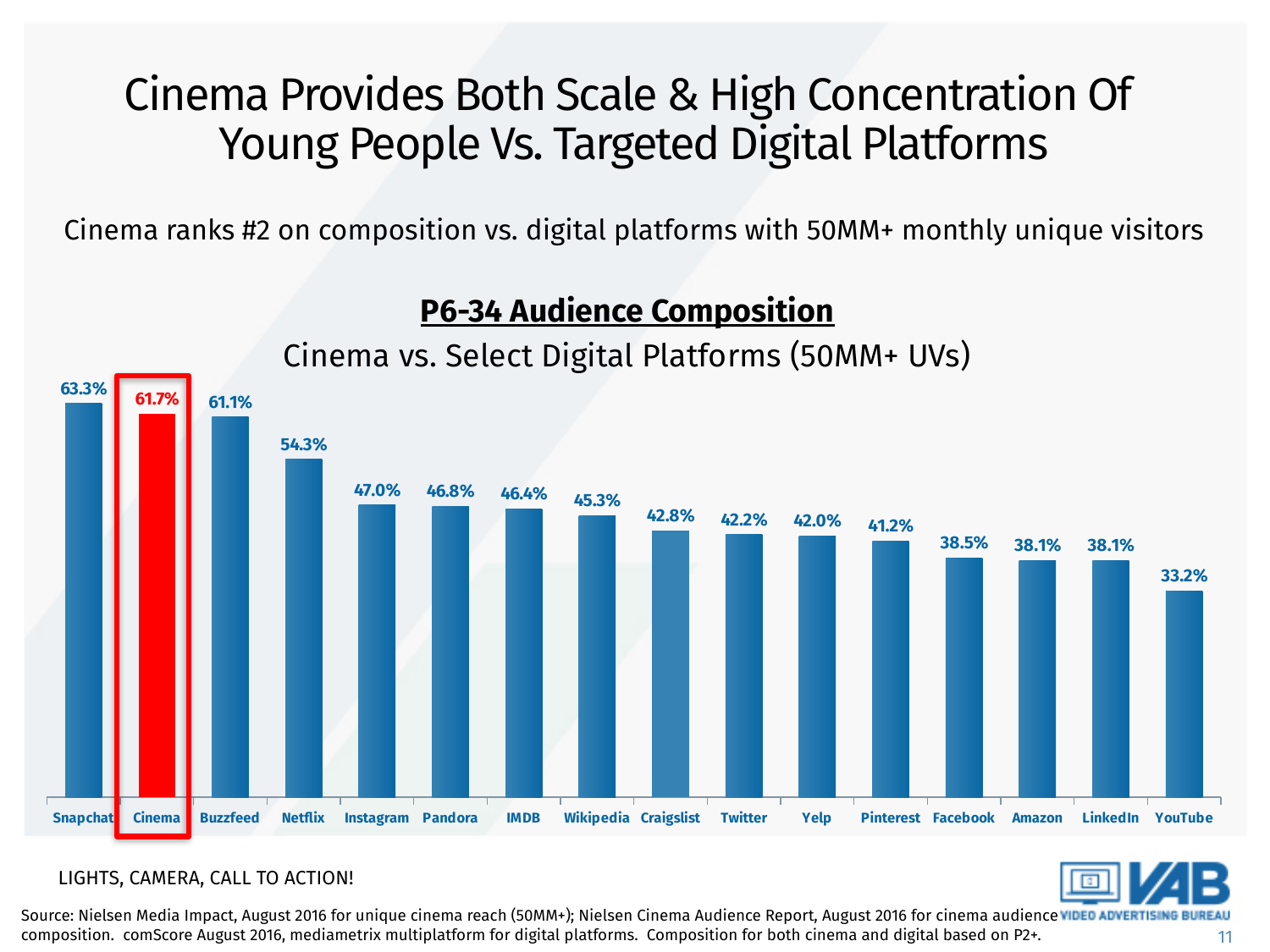

# Cinema Provides Both Scale & High Concentration Of Young People Vs. Targeted Digital Platforms
Cinema ranks #2 on composition vs. digital platforms with 50MM+ monthly unique visitors
P6-34 Audience Composition
Cinema vs. Select Digital Platforms (50MM+ UVs)

### Chart

| Category | % |
|---|---|
| Snapchat | 0.633 |
| Cinema | 0.617 |
| Buzzfeed | 0.611 |
| Netflix | 0.543 |
| Instagram | 0.47 |
| Pandora | 0.468 |
| IMDB | 0.464 |
| Wikipedia | 0.453 |
| Craigslist | 0.428 |
| Twitter | 0.422 |
| Yelp | 0.42 |
| Pinterest | 0.412 |
| Facebook | 0.385 |
| Amazon | 0.381 |
| LinkedIn | 0.381 |
| YouTube | 0.332 |
Lights, Camera, Call To Action!
Source: Nielsen Media Impact, August 2016 for unique cinema reach (50MM+); Nielsen Cinema Audience Report, August 2016 for cinema audience composition.  comScore August 2016, mediametrix multiplatform for digital platforms.  Composition for both cinema and digital based on P2+.